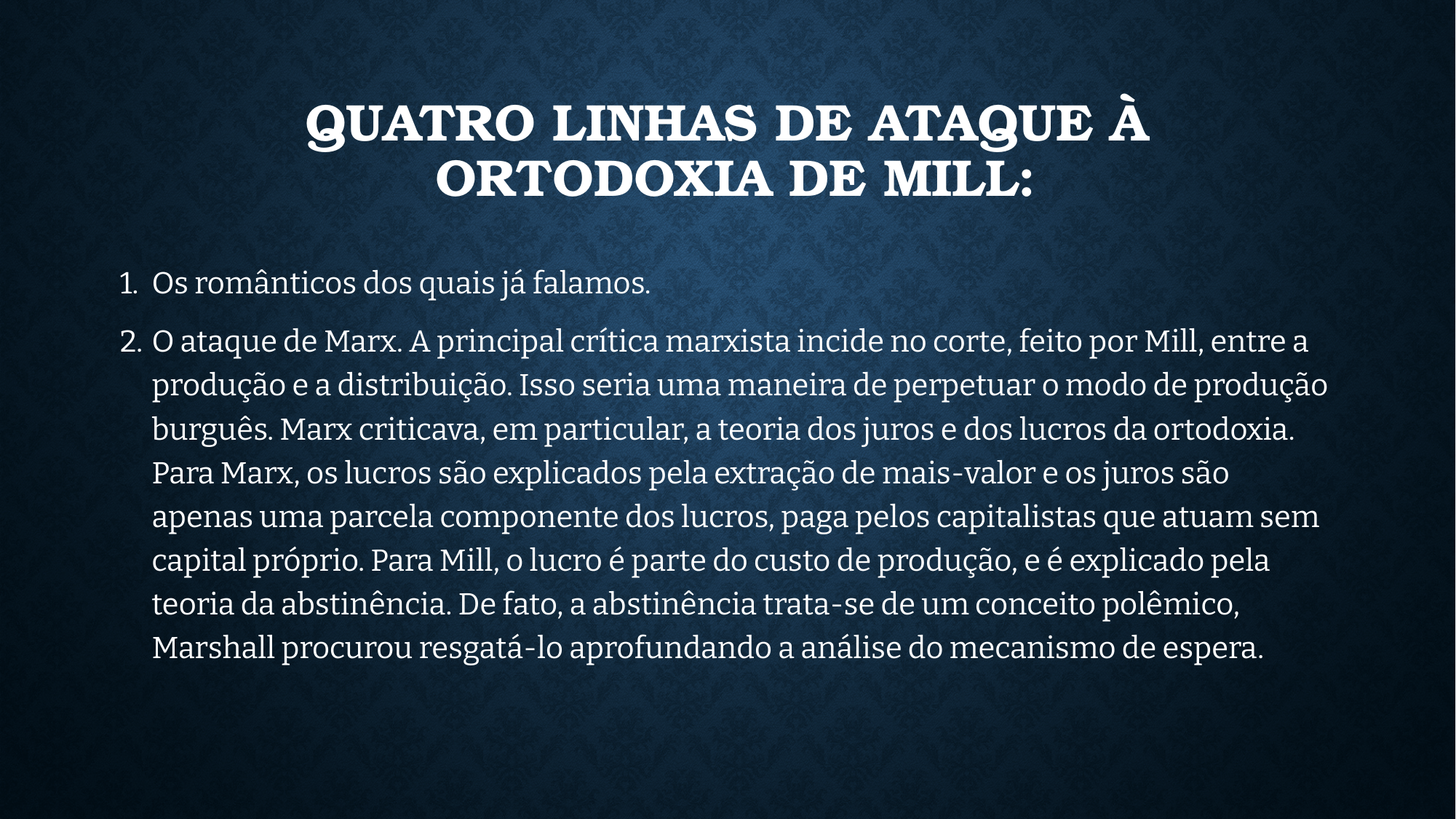

# quatro linhas de ataque à ortodoxia de Mill:
1.	Os românticos dos quais já falamos.
2.	O ataque de Marx. A principal crítica marxista incide no corte, feito por Mill, entre a produção e a distribuição. Isso seria uma maneira de perpetuar o modo de produção burguês. Marx criticava, em particular, a teoria dos juros e dos lucros da ortodoxia. Para Marx, os lucros são explicados pela extração de mais-valor e os juros são apenas uma parcela componente dos lucros, paga pelos capitalistas que atuam sem capital próprio. Para Mill, o lucro é parte do custo de produção, e é explicado pela teoria da abstinência. De fato, a abstinência trata-se de um conceito polêmico, Marshall procurou resgatá-lo aprofundando a análise do mecanismo de espera.